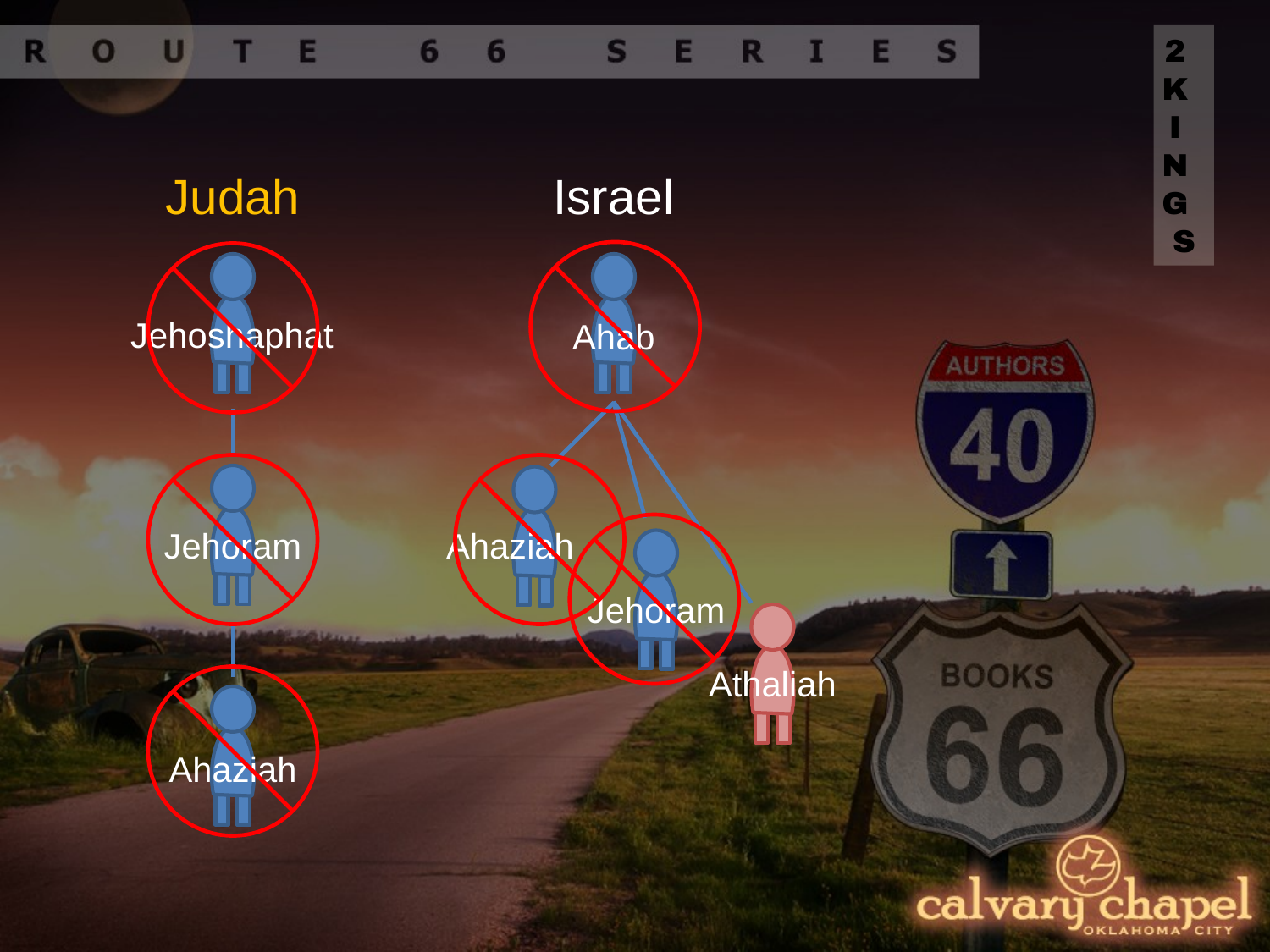

2 KINGS
Judah
Israel

Jehoshaphat

Ahab

Jehoram

Ahaziah

Jehoram

Athaliah

Ahaziah